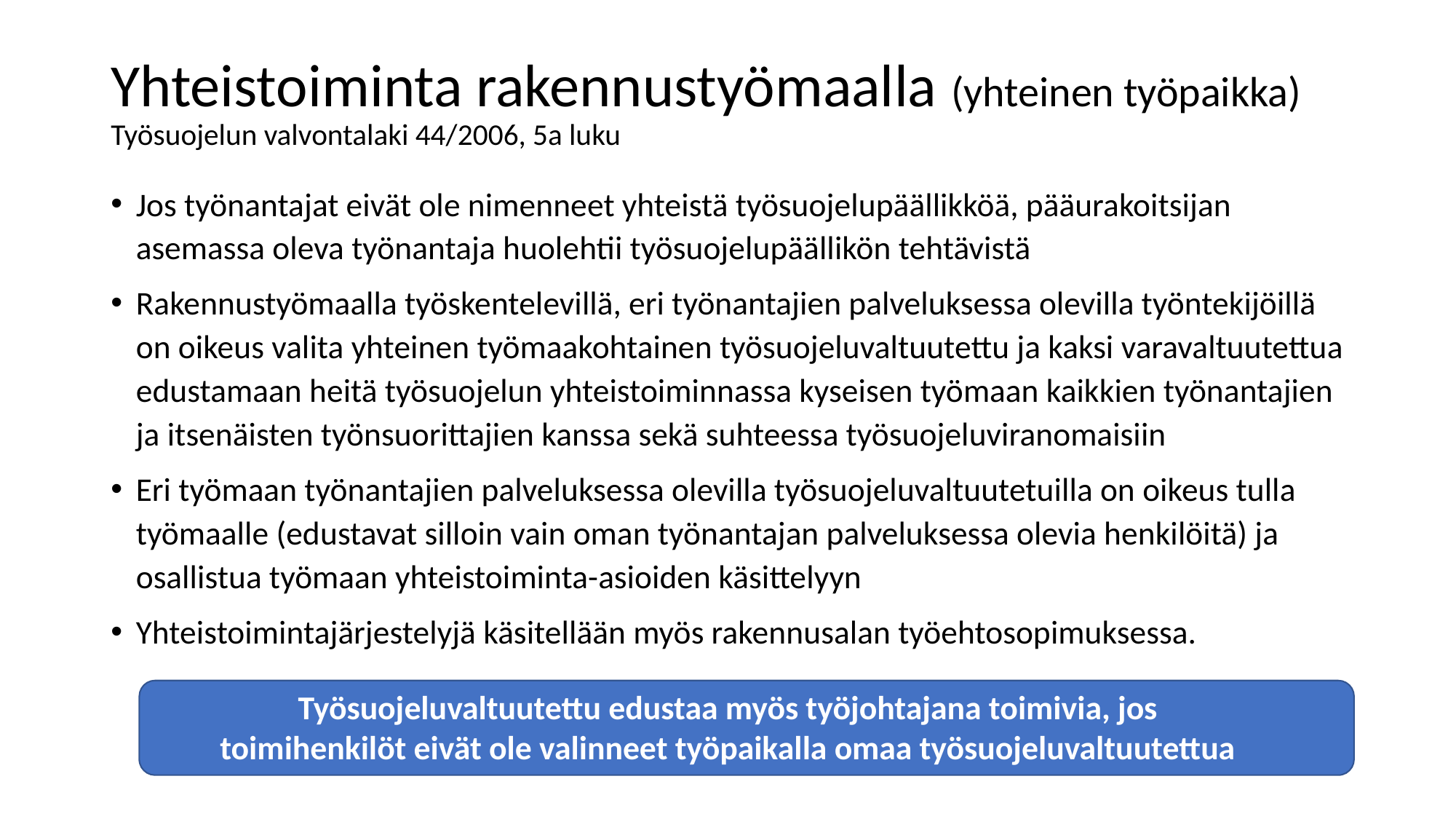

# Yhteistoiminta rakennustyömaalla (yhteinen työpaikka) Työsuojelun valvontalaki 44/2006, 5a luku
Jos työnantajat eivät ole nimenneet yhteistä työsuojelupäällikköä, pääurakoitsijan asemassa oleva työnantaja huolehtii työsuojelupäällikön tehtävistä
Rakennustyömaalla työskentelevillä, eri työnantajien palveluksessa olevilla työntekijöillä on oikeus valita yhteinen työmaakohtainen työsuojeluvaltuutettu ja kaksi varavaltuutettua edustamaan heitä työsuojelun yhteistoiminnassa kyseisen työmaan kaikkien työnantajien ja itsenäisten työnsuorittajien kanssa sekä suhteessa työsuojeluviranomaisiin
Eri työmaan työnantajien palveluksessa olevilla työsuojeluvaltuutetuilla on oikeus tulla työmaalle (edustavat silloin vain oman työnantajan palveluksessa olevia henkilöitä) ja osallistua työmaan yhteistoiminta-asioiden käsittelyyn
Yhteistoimintajärjestelyjä käsitellään myös rakennusalan työehtosopimuksessa.

Työsuojeluvaltuutettu edustaa myös työjohtajana toimivia, jos
toimihenkilöt eivät ole valinneet työpaikalla omaa työsuojeluvaltuutettua